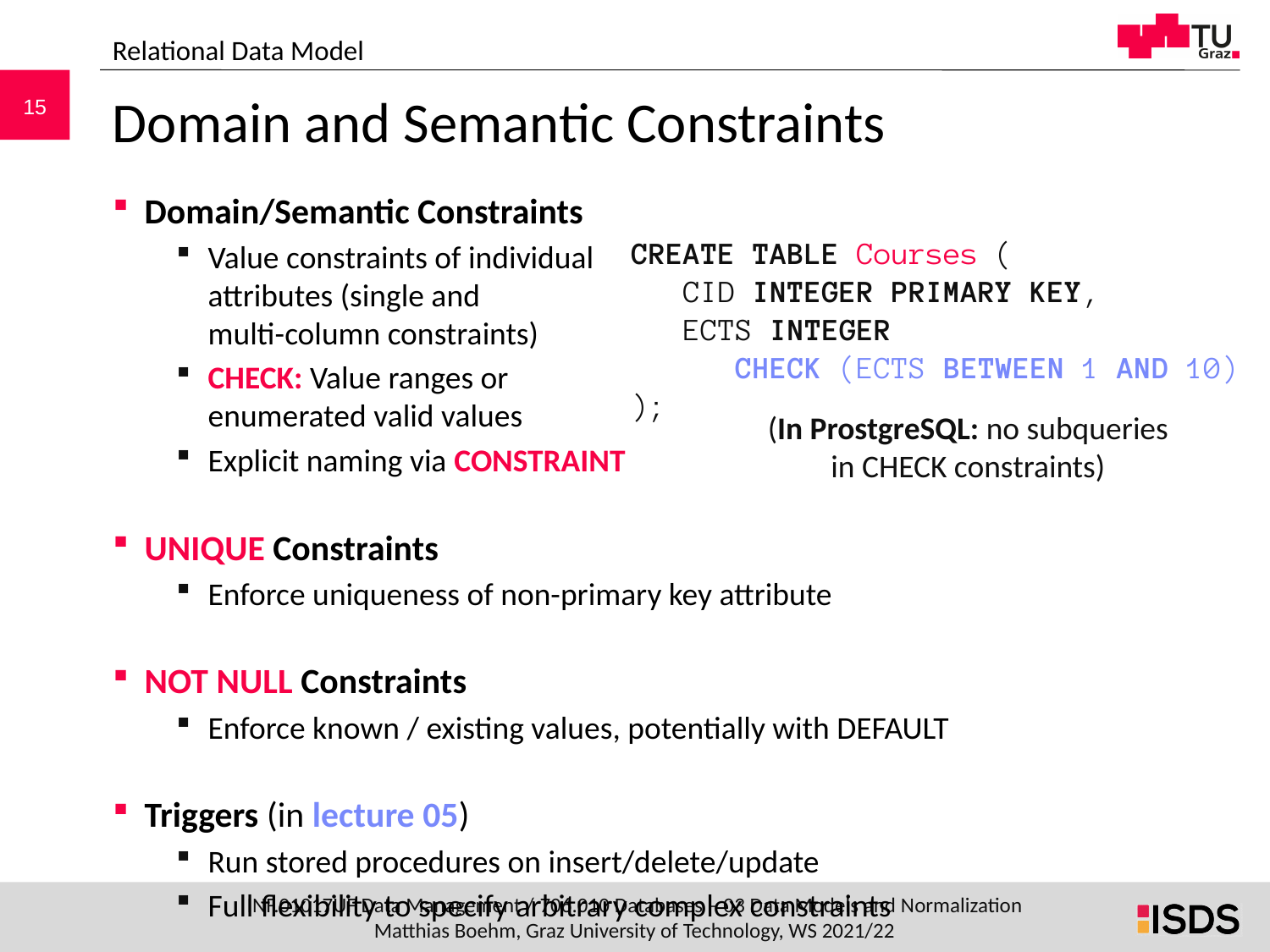

Relational Data Model
# Domain and Semantic Constraints
Domain/Semantic Constraints
Value constraints of individual
attributes (single and
multi-column constraints)
CHECK: Value ranges or
enumerated valid values
Explicit naming via CONSTRAINT

UNIQUE Constraints
Enforce uniqueness of non-primary key attribute

NOT NULL Constraints
Enforce known / existing values, potentially with DEFAULT

Triggers (in lecture 05)
Run stored procedures on insert/delete/update
Full flexibility to specify arbitrary complex constraints
CREATE TABLE Courses (
   CID INTEGER PRIMARY KEY,
   ECTS INTEGER
      CHECK (ECTS BETWEEN 1 AND 10)
);
(In ProstgreSQL: no subqueries in CHECK constraints)